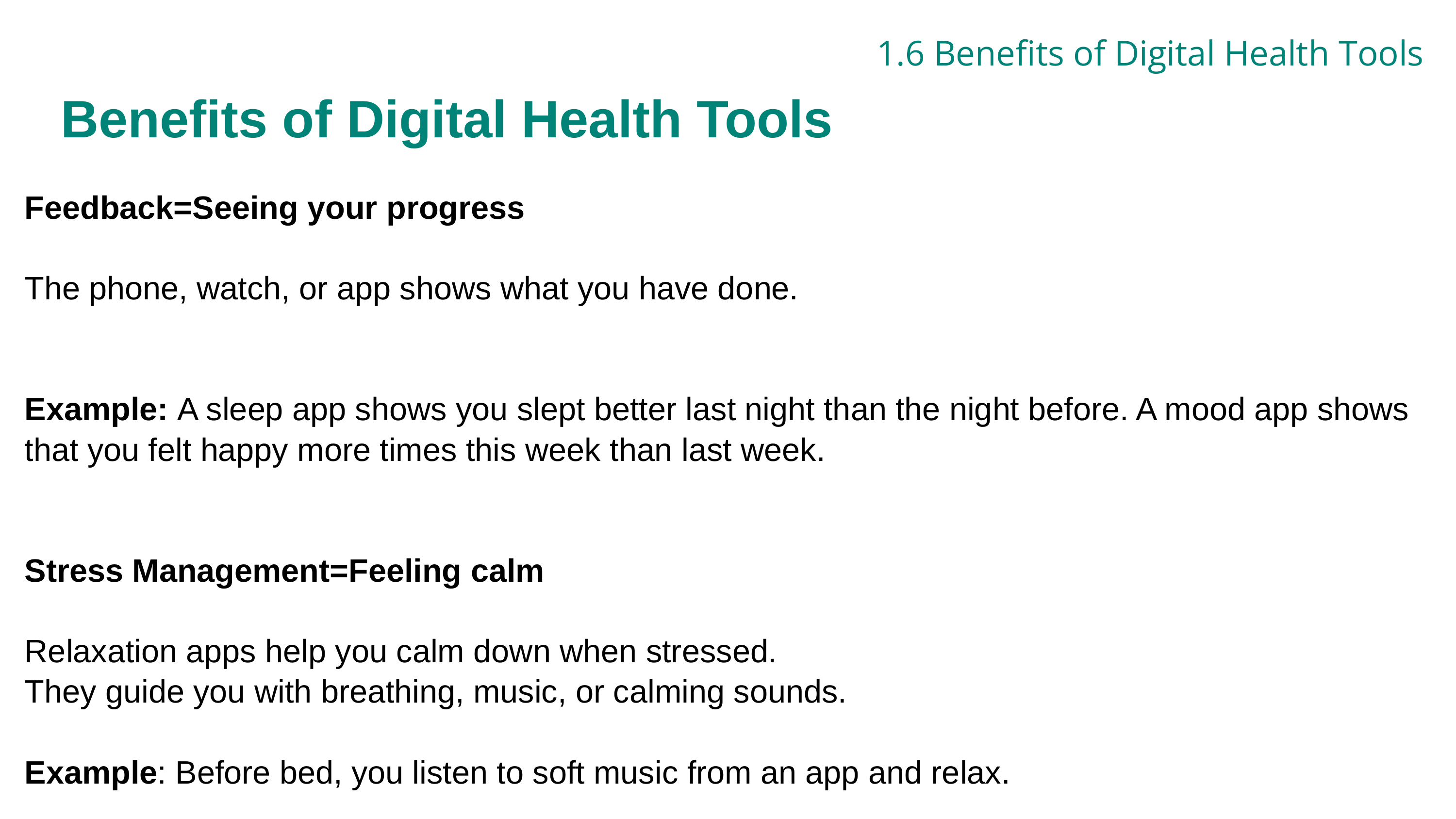

1.6 Benefits of Digital Health Tools
Benefits of Digital Health Tools
Feedback=Seeing your progress

The phone, watch, or app shows what you have done.

Example: A sleep app shows you slept better last night than the night before. A mood app shows that you felt happy more times this week than last week.

Stress Management=Feeling calm

Relaxation apps help you calm down when stressed.
They guide you with breathing, music, or calming sounds.

Example: Before bed, you listen to soft music from an app and relax.